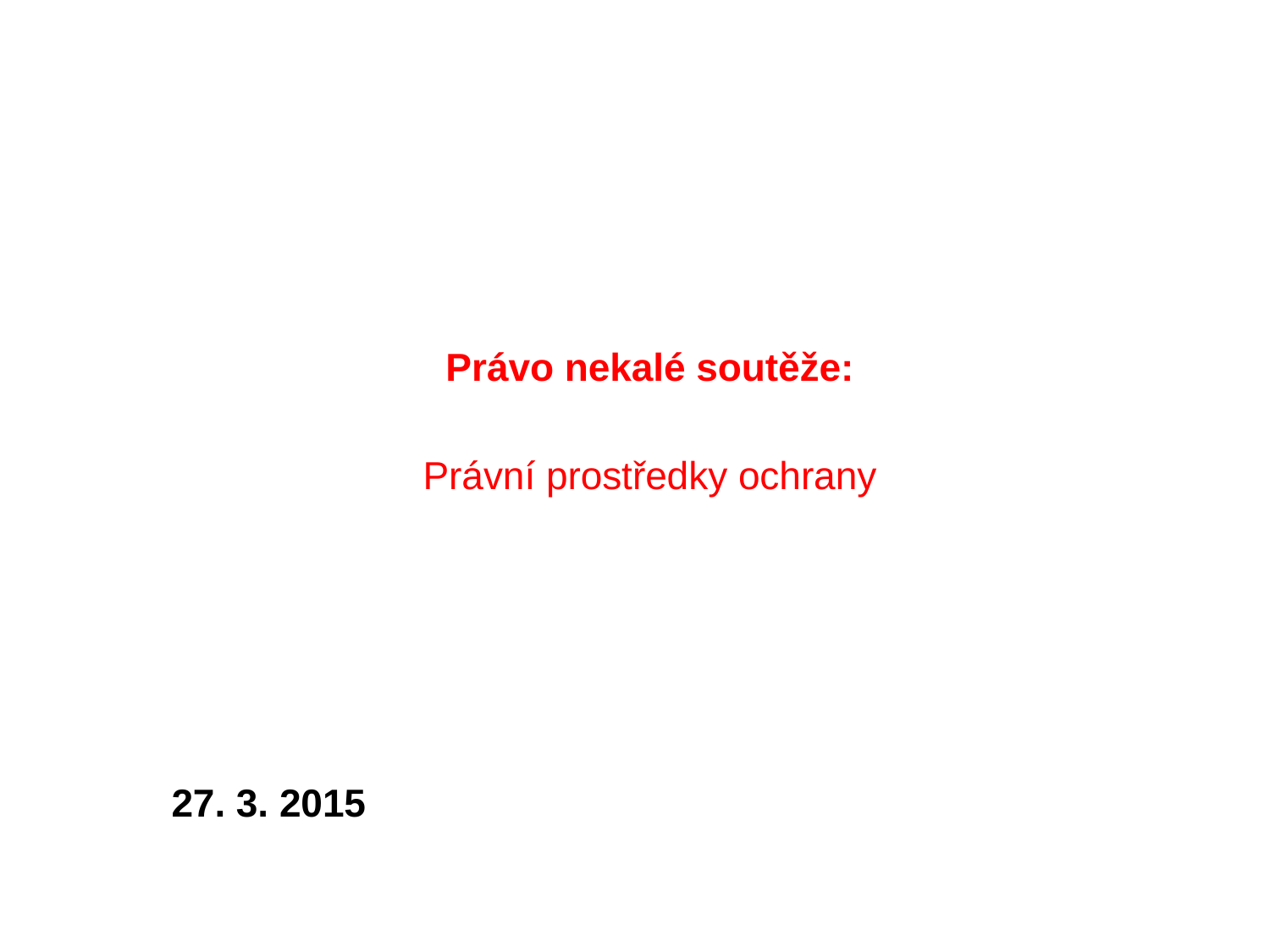

Právo nekalé soutěže:

Právní prostředky ochrany

27. 3. 2015